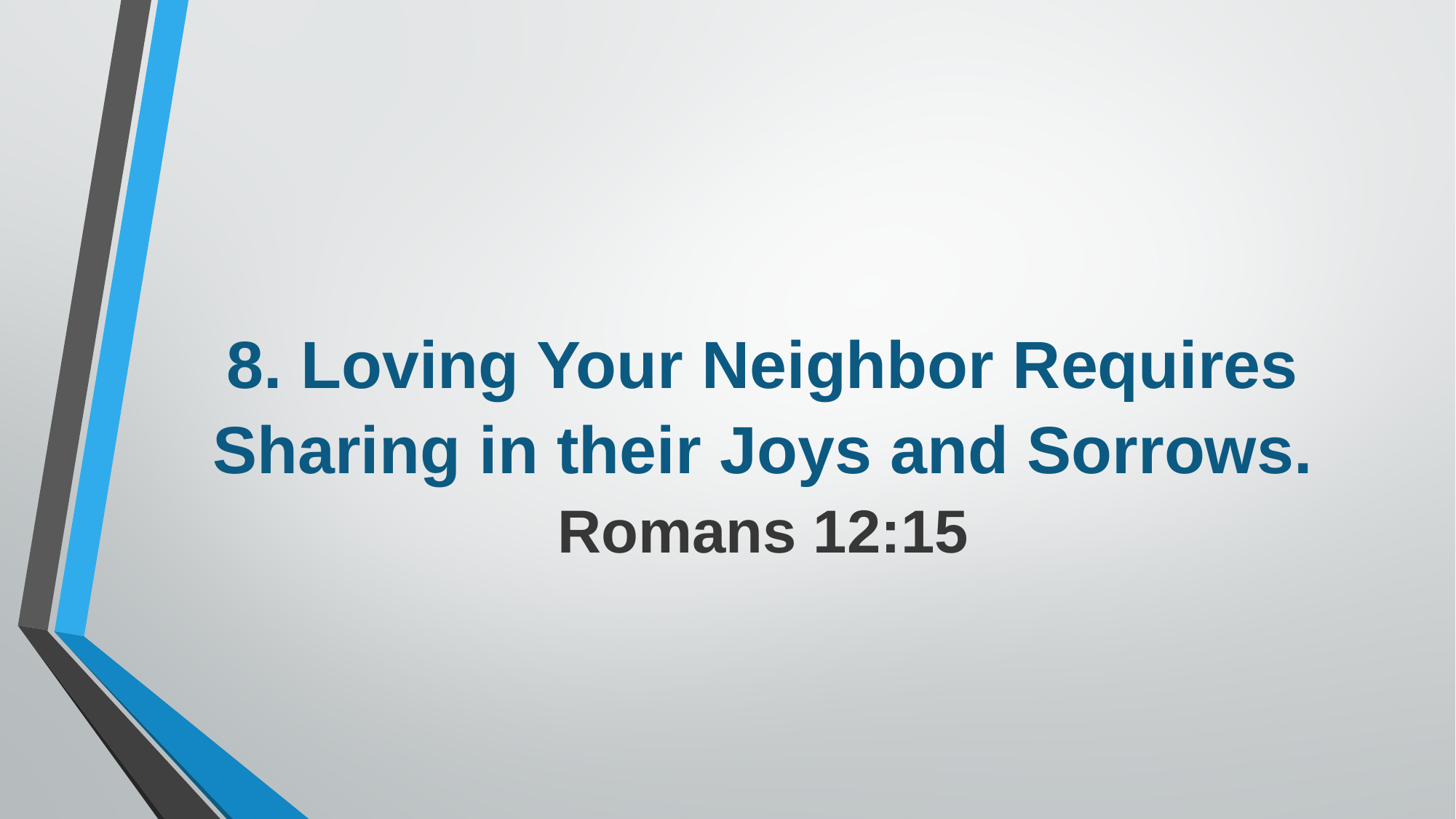

# 8. Loving Your Neighbor Requires Sharing in their Joys and Sorrows. Romans 12:15